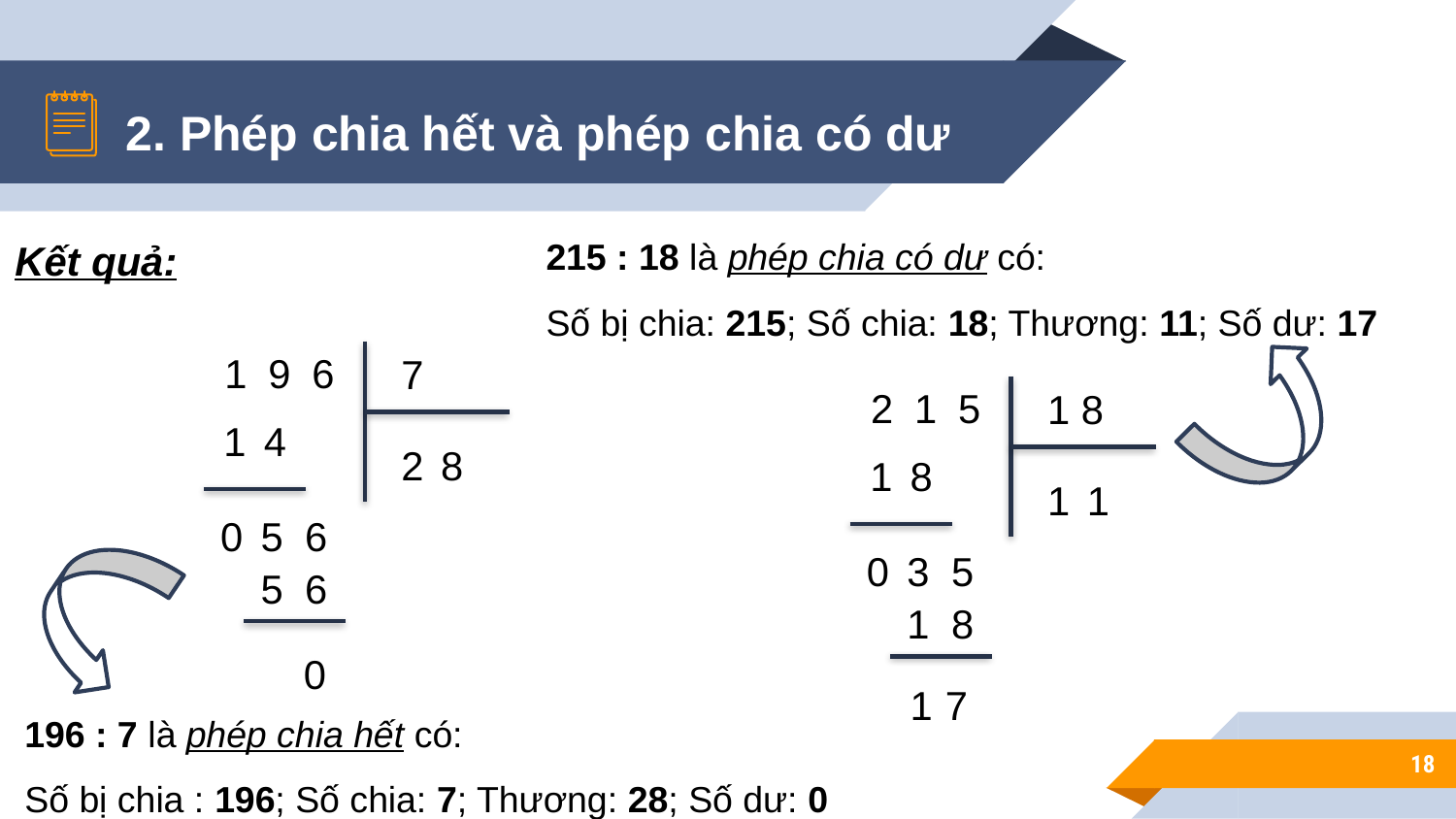

2. Phép chia hết và phép chia có dư

215 : 18 là phép chia có dư có:
Số bị chia: 215; Số chia: 18; Thương: 11; Số dư: 17
Kết quả:

1
9
6
7
2
1
5
1 8
1
4
2
8
1
8
1
1
0
5
6

0
3
5
5
6
1
8
0
1
7
196 : 7 là phép chia hết có:
Số bị chia : 196; Số chia: 7; Thương: 28; Số dư: 0
18